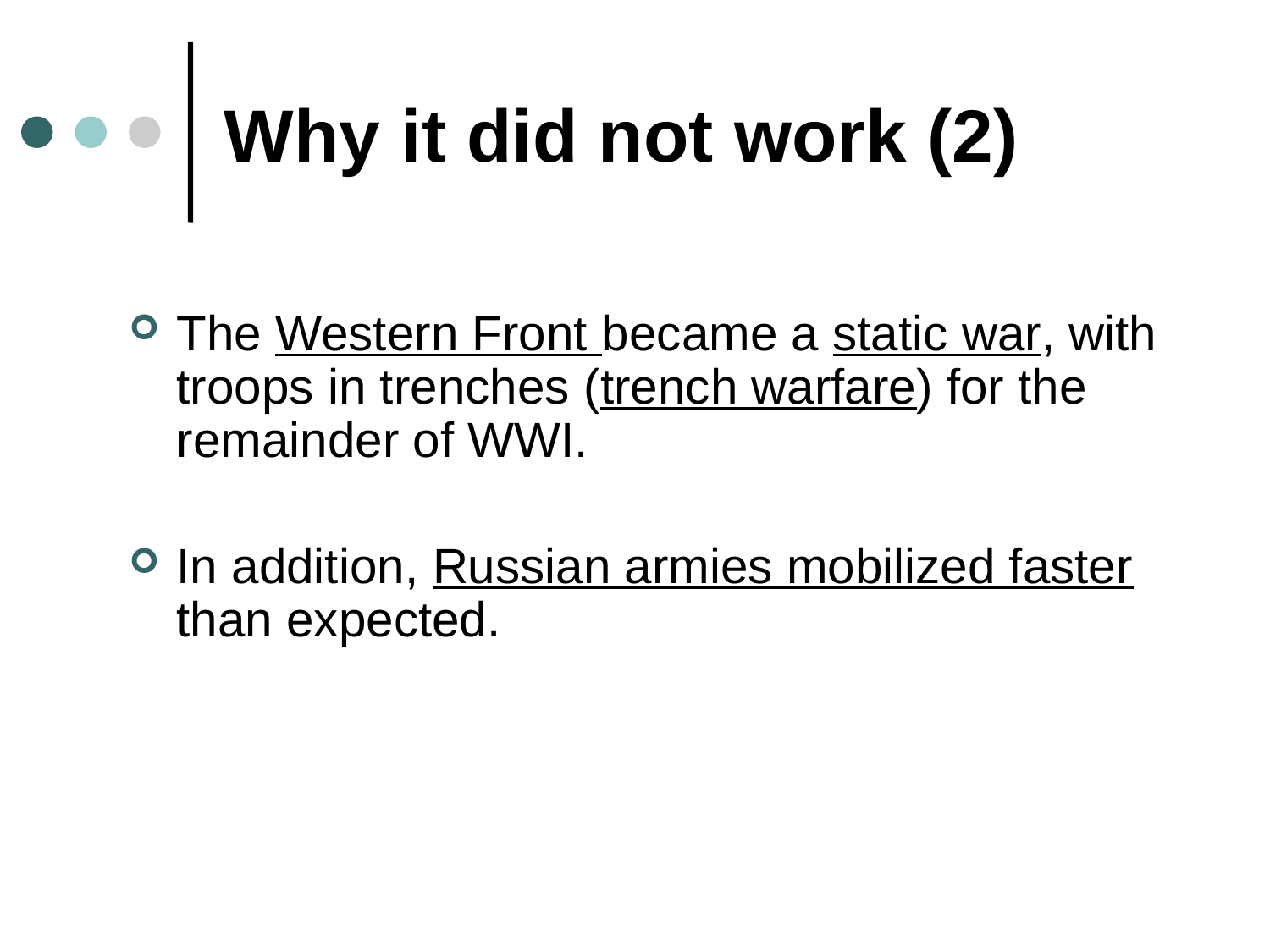

# Why it did not work (2)

The Western Front became a static war, with troops in trenches (trench warfare) for the remainder of WWI.

In addition, Russian armies mobilized faster than expected.